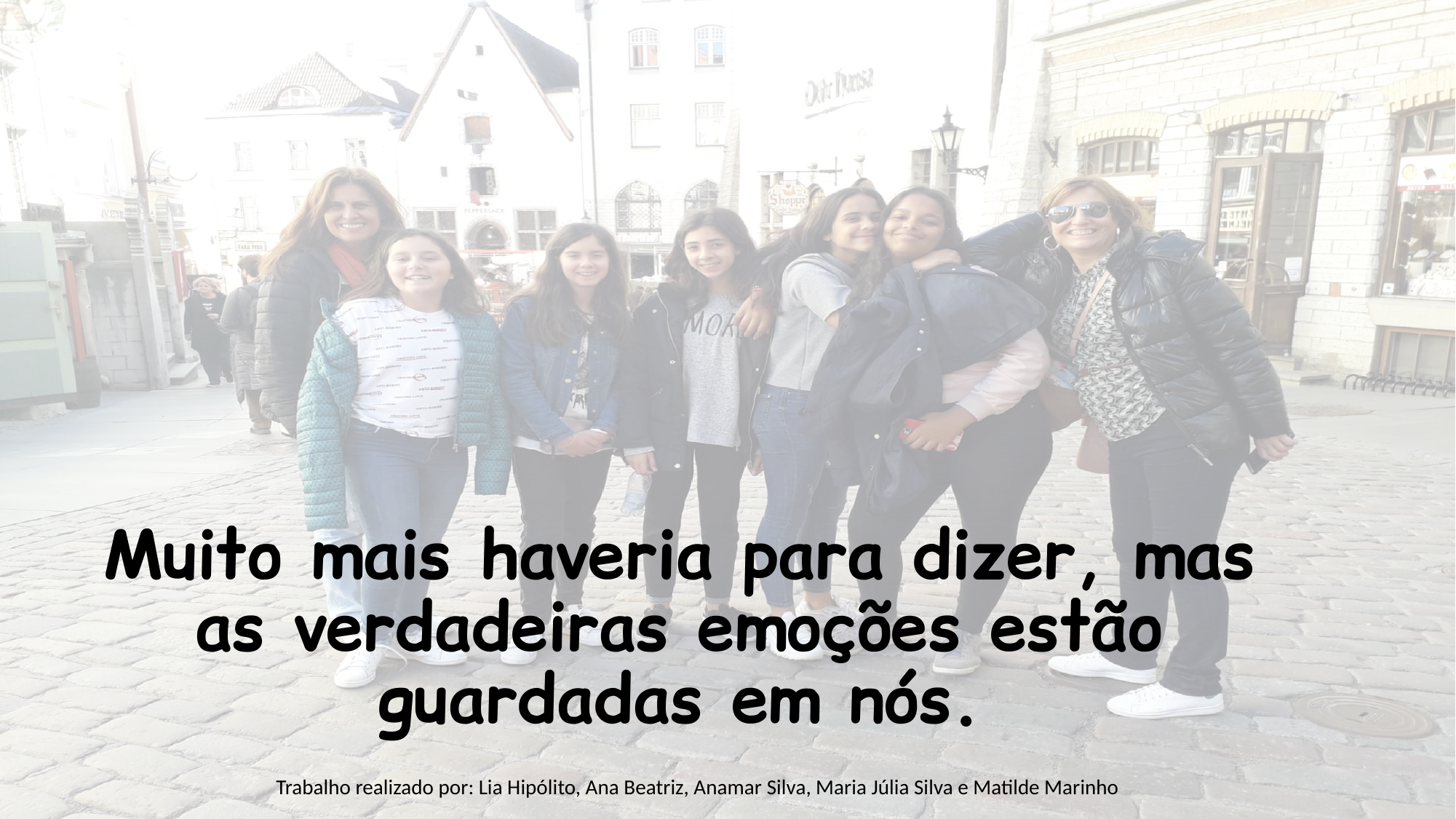

# Muito mais haveria para dizer, mas as verdadeiras emoções estão guardadas em nós.
Trabalho realizado por: Lia Hipólito, Ana Beatriz, Anamar Silva, Maria Júlia Silva e Matilde Marinho